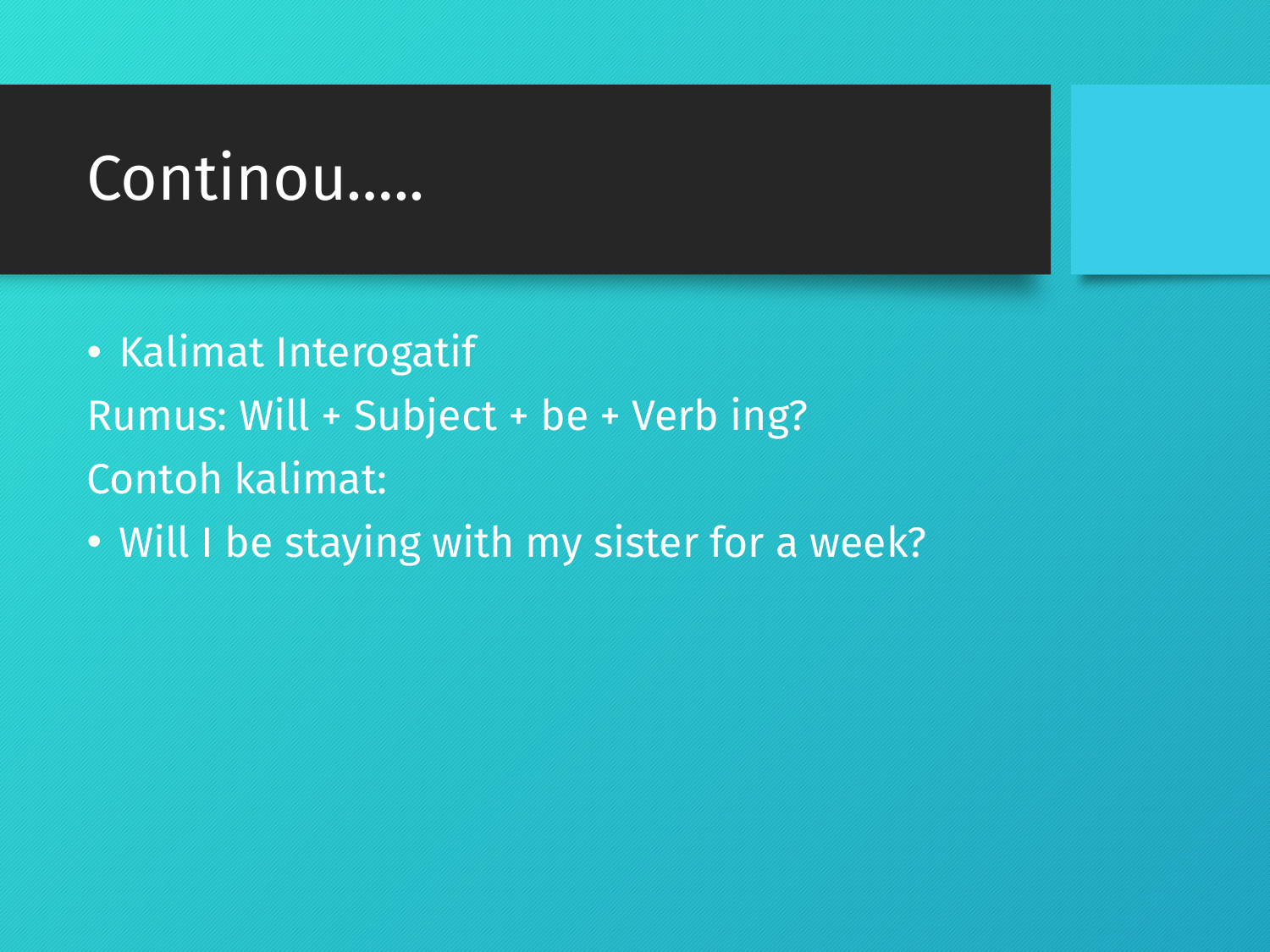

# Continou…..
Kalimat Interogatif
Rumus: Will + Subject + be + Verb ing?
Contoh kalimat:
Will I be staying with my sister for a week?